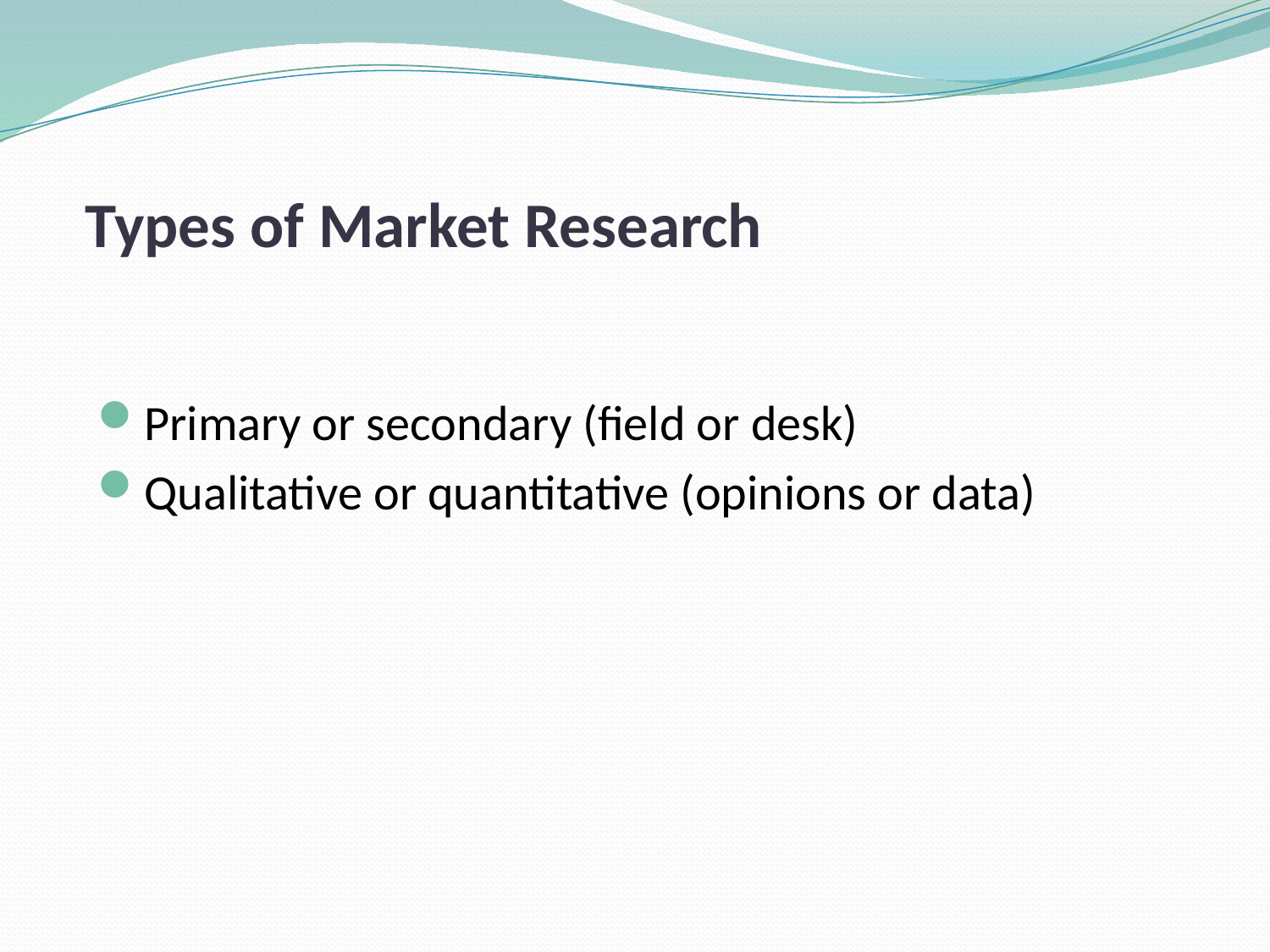

# Types of Market Research

Primary or secondary (field or desk)
Qualitative or quantitative (opinions or data)